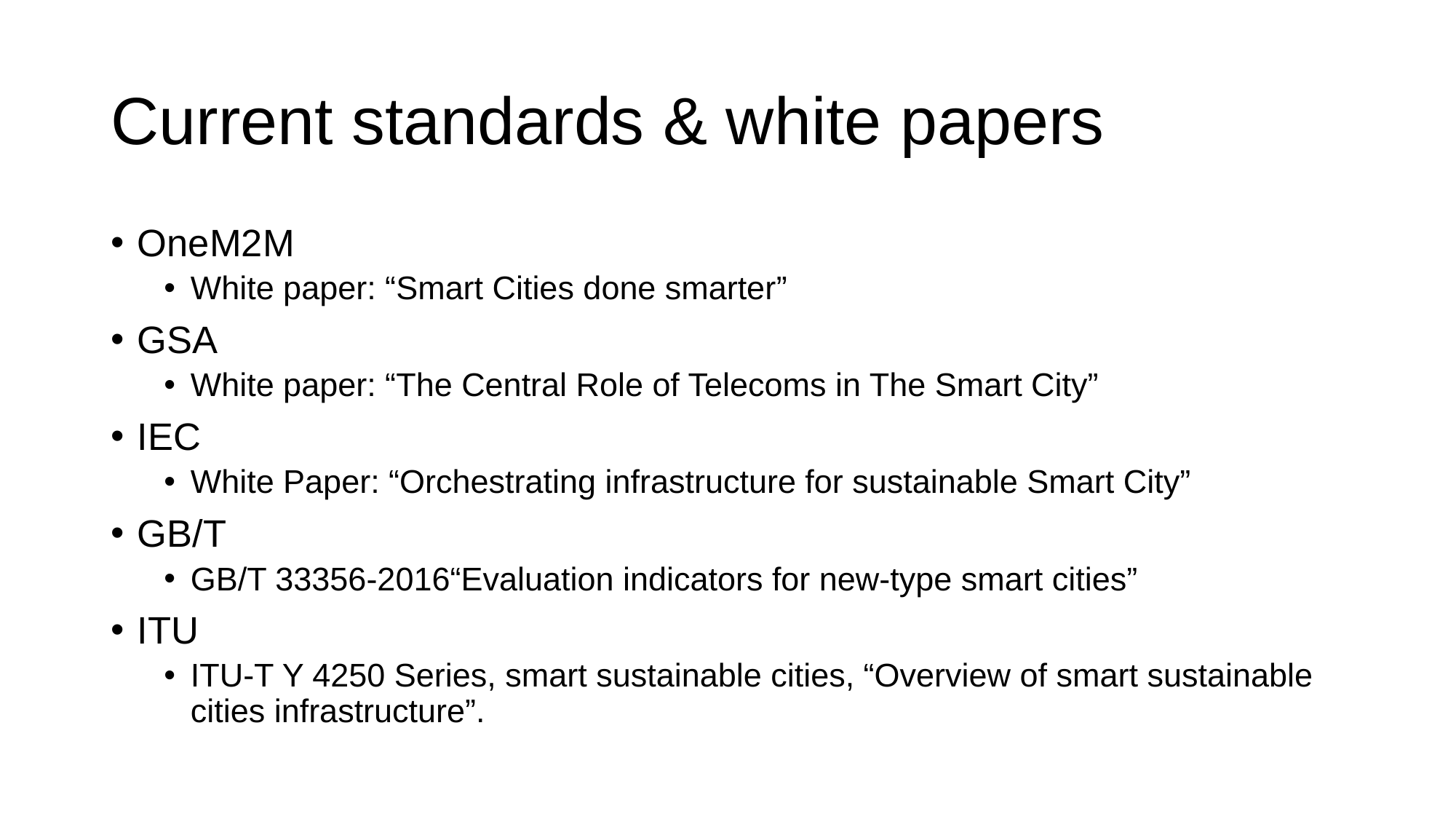

# Current standards & white papers
OneM2M
White paper: “Smart Cities done smarter”
GSA
White paper: “The Central Role of Telecoms in The Smart City”
IEC
White Paper: “Orchestrating infrastructure for sustainable Smart City”
GB/T
GB/T 33356-2016“Evaluation indicators for new-type smart cities”
ITU
ITU-T Y 4250 Series, smart sustainable cities, “Overview of smart sustainable cities infrastructure”.